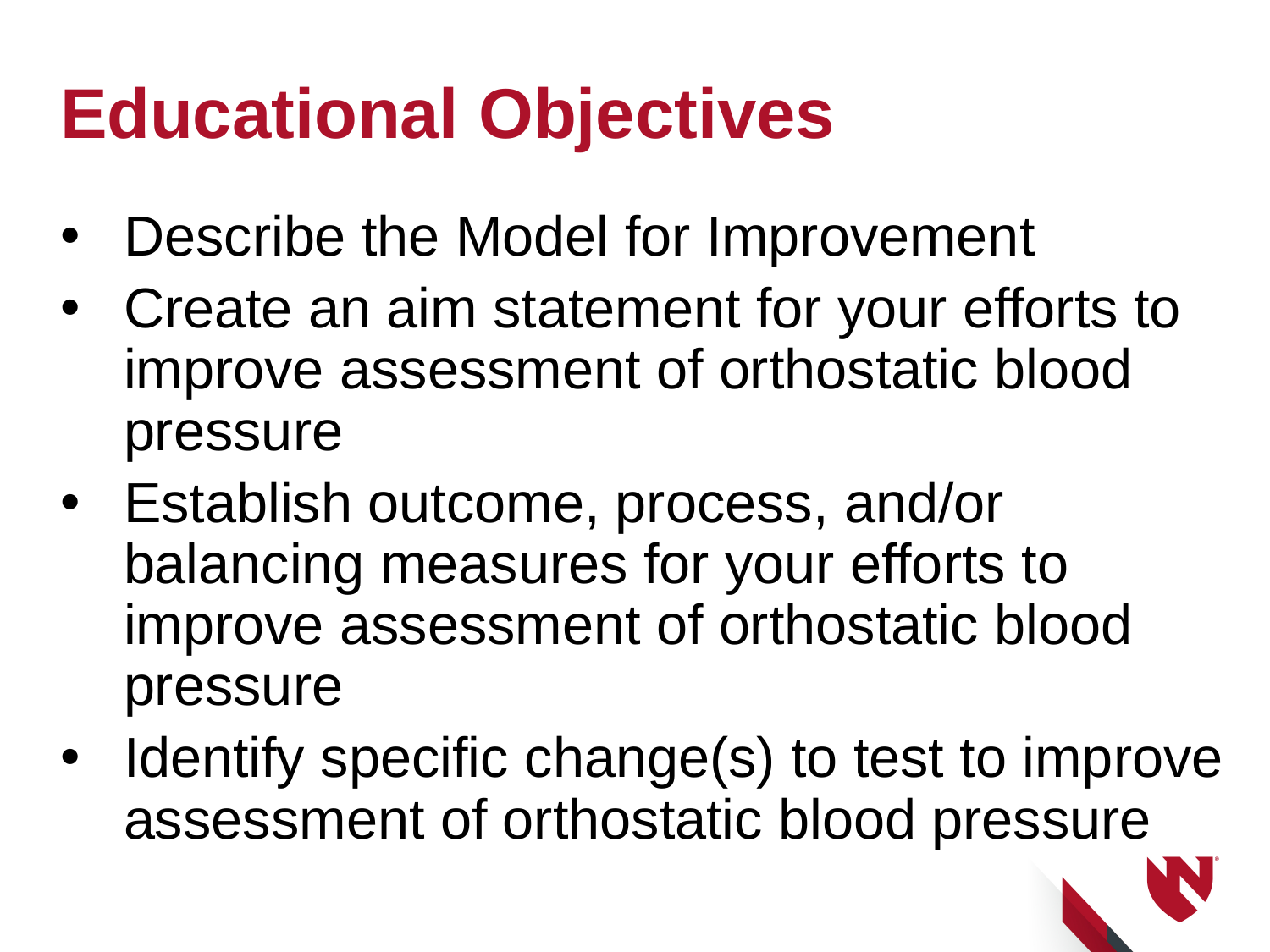

# Educational Objectives
Describe the Model for Improvement
Create an aim statement for your efforts to improve assessment of orthostatic blood pressure
Establish outcome, process, and/or balancing measures for your efforts to improve assessment of orthostatic blood pressure
Identify specific change(s) to test to improve assessment of orthostatic blood pressure